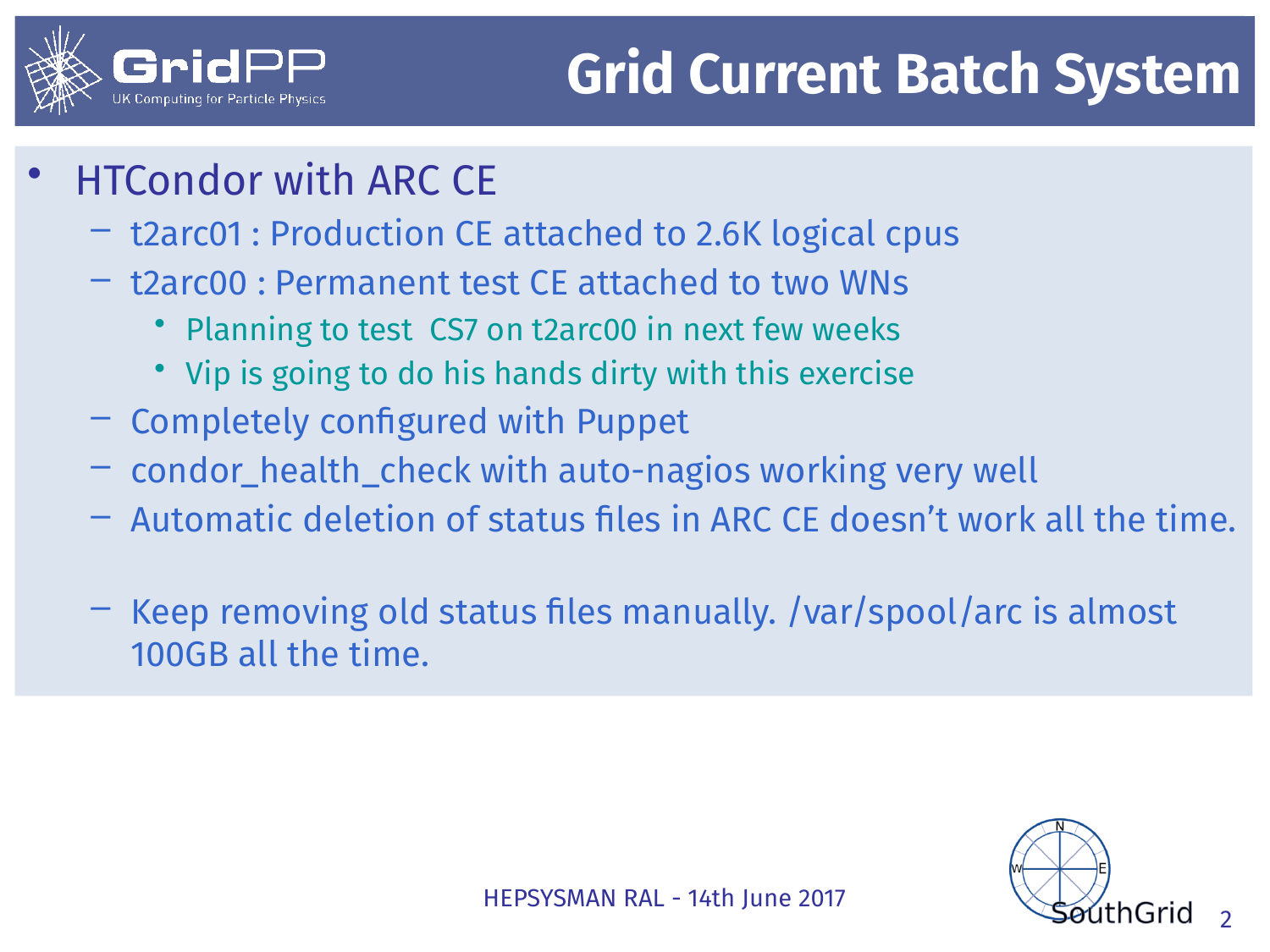

# Grid Current Batch System
HTCondor with ARC CE
t2arc01 : Production CE attached to 2.6K logical cpus
t2arc00 : Permanent test CE attached to two WNs
Planning to test  CS7 on t2arc00 in next few weeks
Vip is going to do his hands dirty with this exercise
Completely configured with Puppet
condor_health_check with auto-nagios working very well
Automatic deletion of status files in ARC CE doesn’t work all the time.
Keep removing old status files manually. /var/spool/arc is almost 100GB all the time.
HEPSYSMAN RAL - 14th June 2017
2